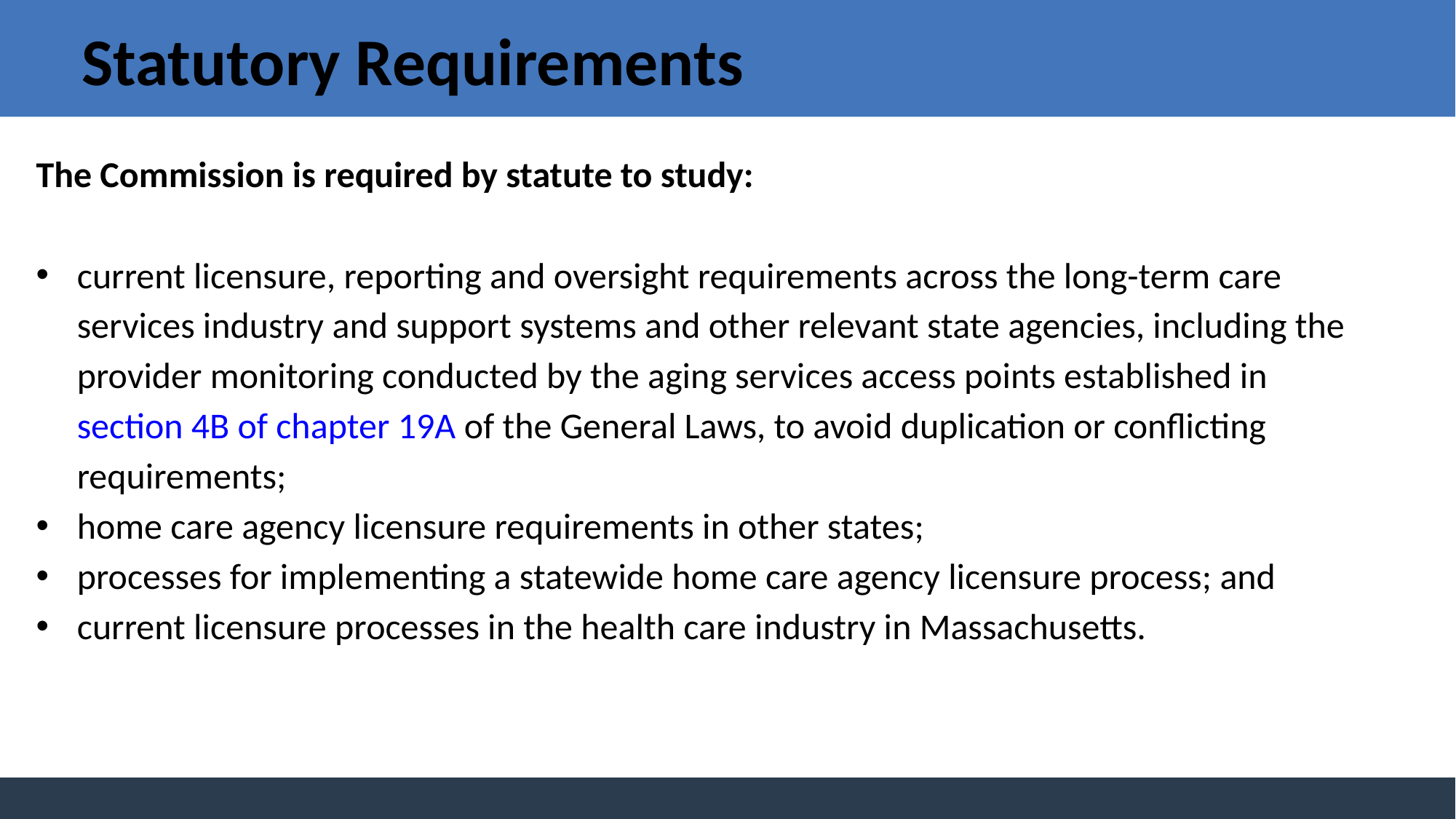

# Statutory Requirements
The Commission is required by statute to study:

current licensure, reporting and oversight requirements across the long-term care services industry and support systems and other relevant state agencies, including the provider monitoring conducted by the aging services access points established in section 4B of chapter 19A of the General Laws, to avoid duplication or conflicting requirements;
home care agency licensure requirements in other states;
processes for implementing a statewide home care agency licensure process; and
current licensure processes in the health care industry in Massachusetts.